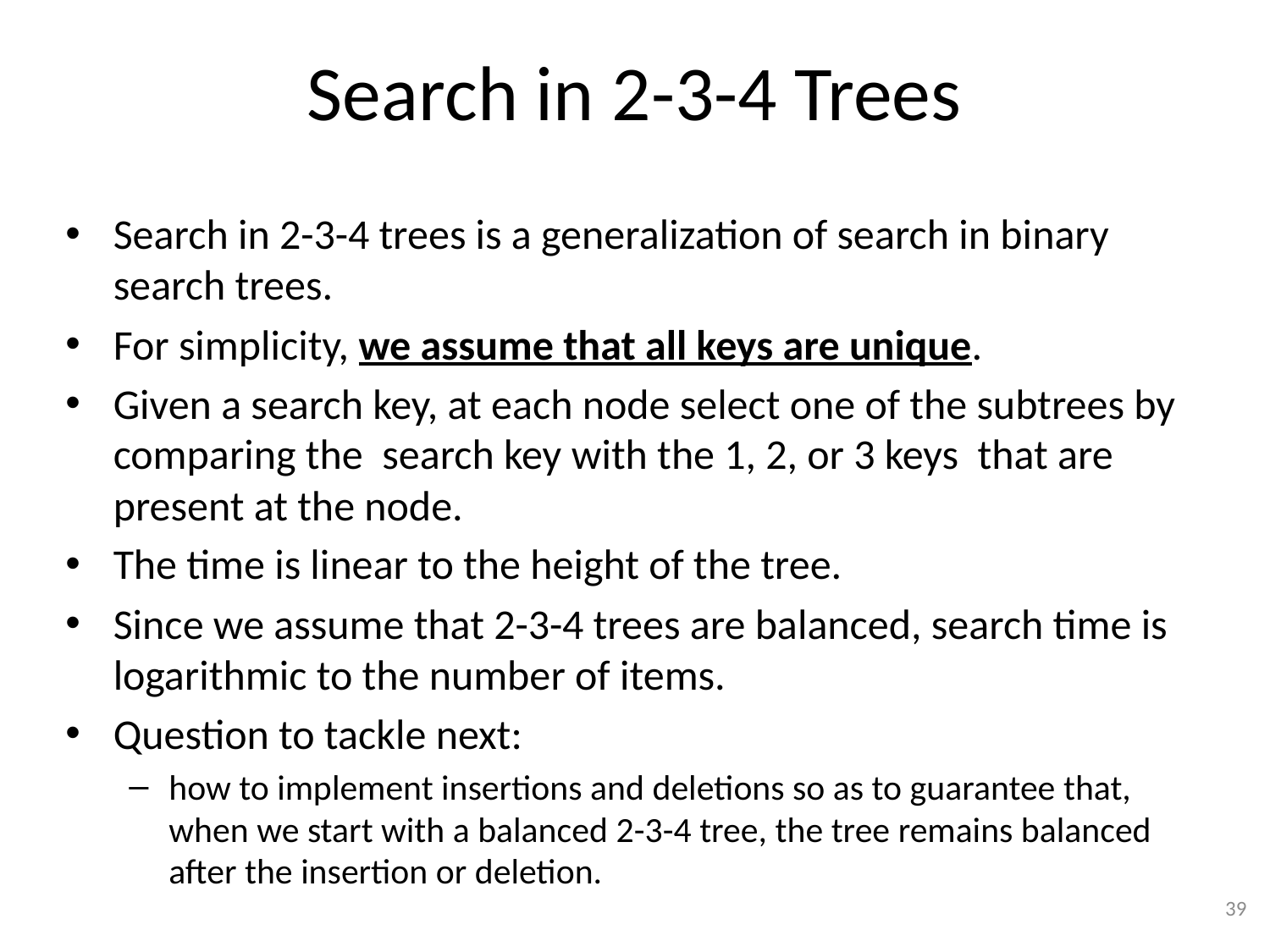

# Search in 2-3-4 Trees
Search in 2-3-4 trees is a generalization of search in binary search trees.
For simplicity, we assume that all keys are unique.
Given a search key, at each node select one of the subtrees by comparing the  search key with the 1, 2, or 3 keys  that are present at the node.
The time is linear to the height of the tree.
Since we assume that 2-3-4 trees are balanced, search time is logarithmic to the number of items.
Question to tackle next:
how to implement insertions and deletions so as to guarantee that, when we start with a balanced 2-3-4 tree, the tree remains balanced after the insertion or deletion.

39